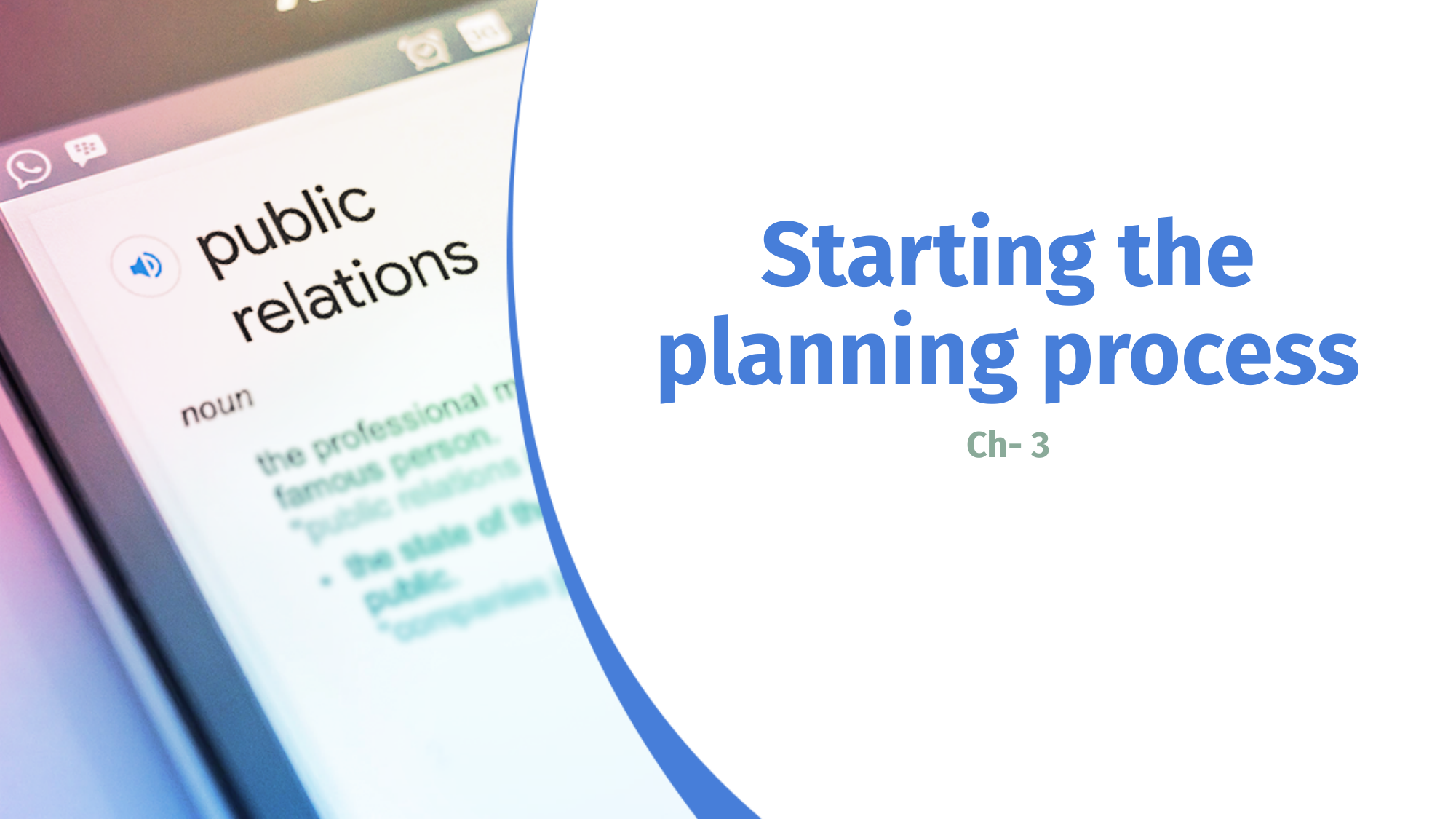

# Starting the planning process
Ch- 3